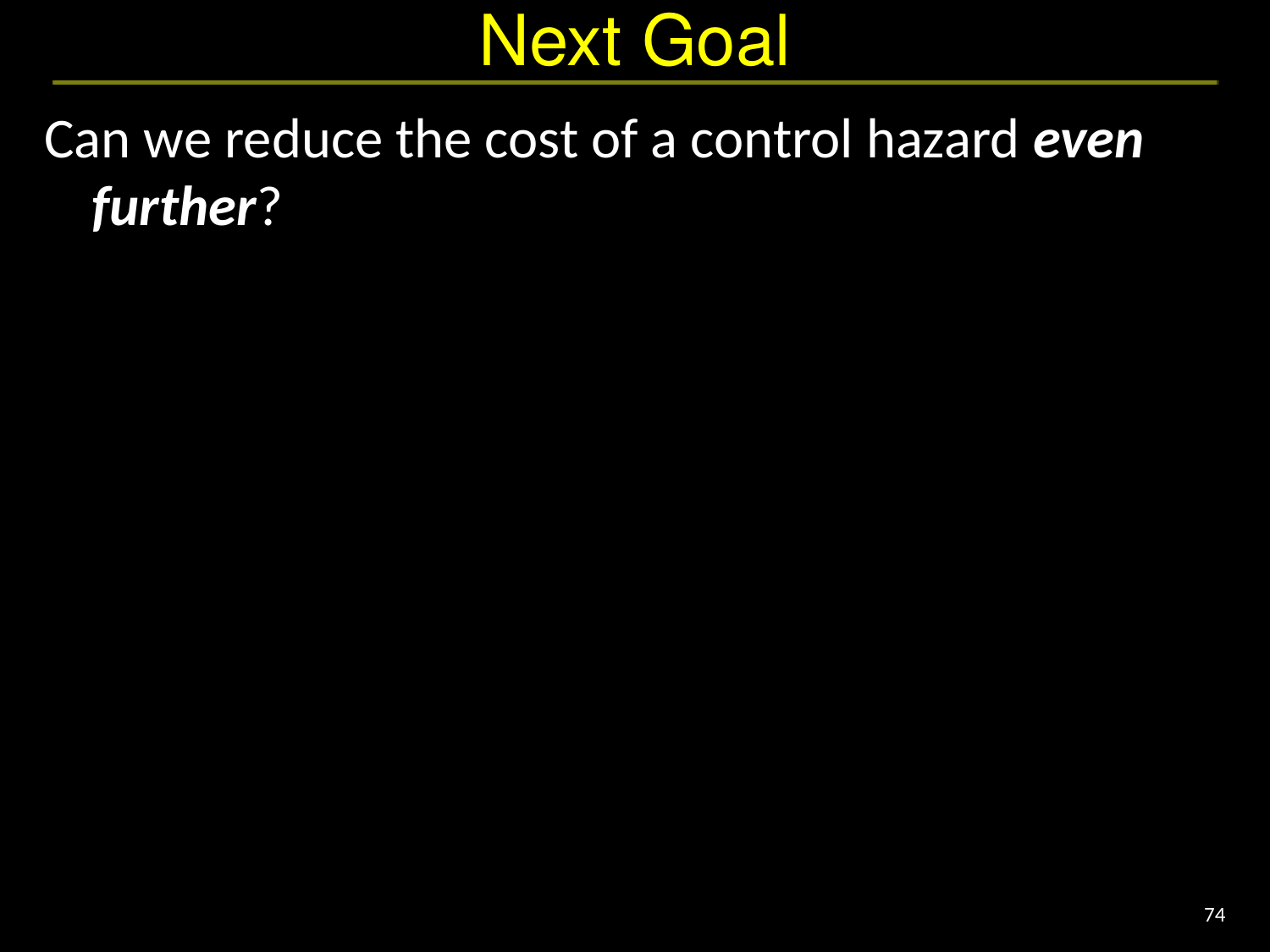

# Next Goal
Can we reduce the cost of a control hazard even further?